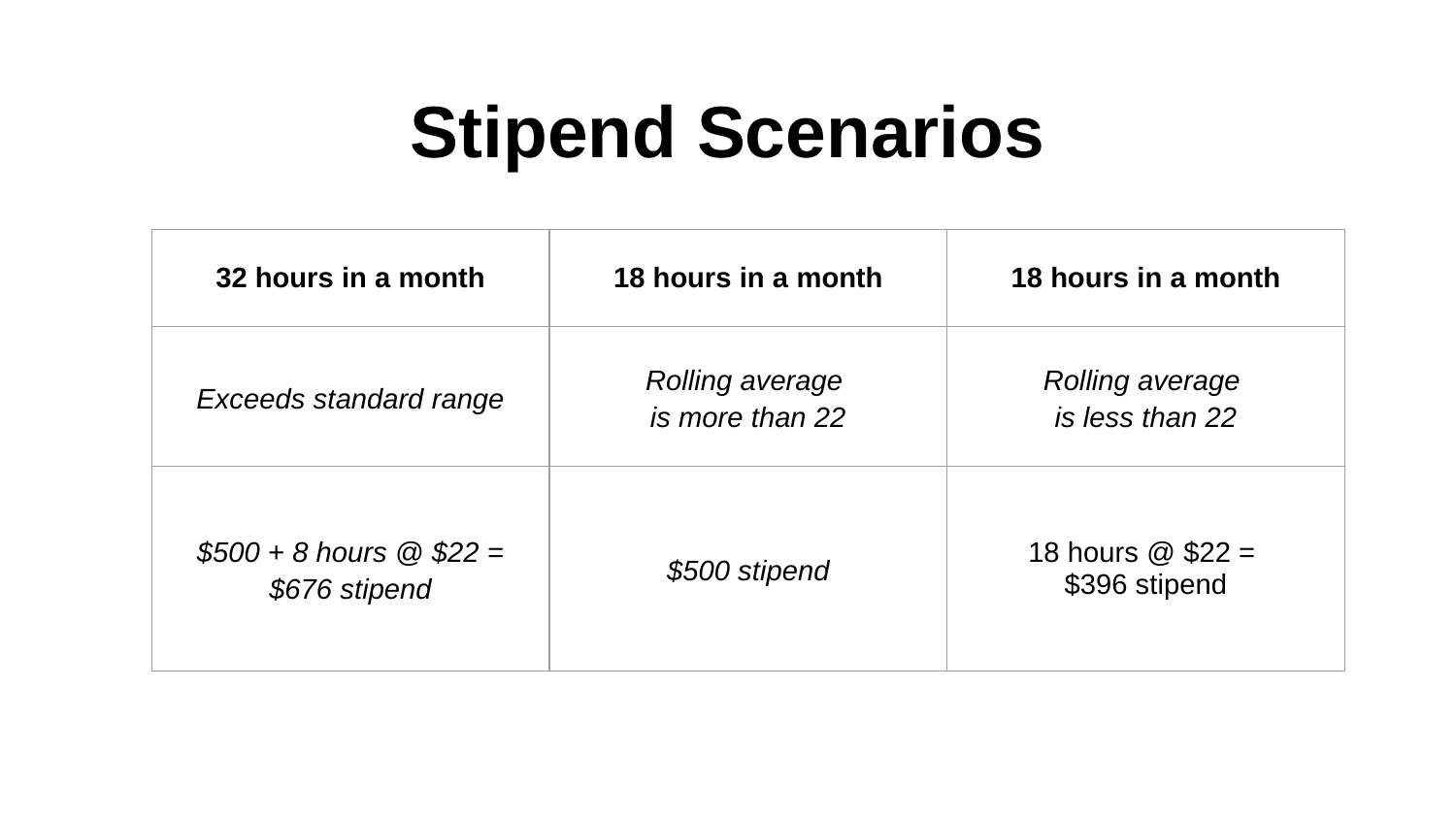

# Stipend Scenarios
| 32 hours in a month | 18 hours in a month | 18 hours in a month |
| --- | --- | --- |
| Exceeds standard range | Rolling average is more than 22 | Rolling average is less than 22 |
| $500 + 8 hours @ $22 = $676 stipend | $500 stipend | 18 hours @ $22 = $396 stipend |